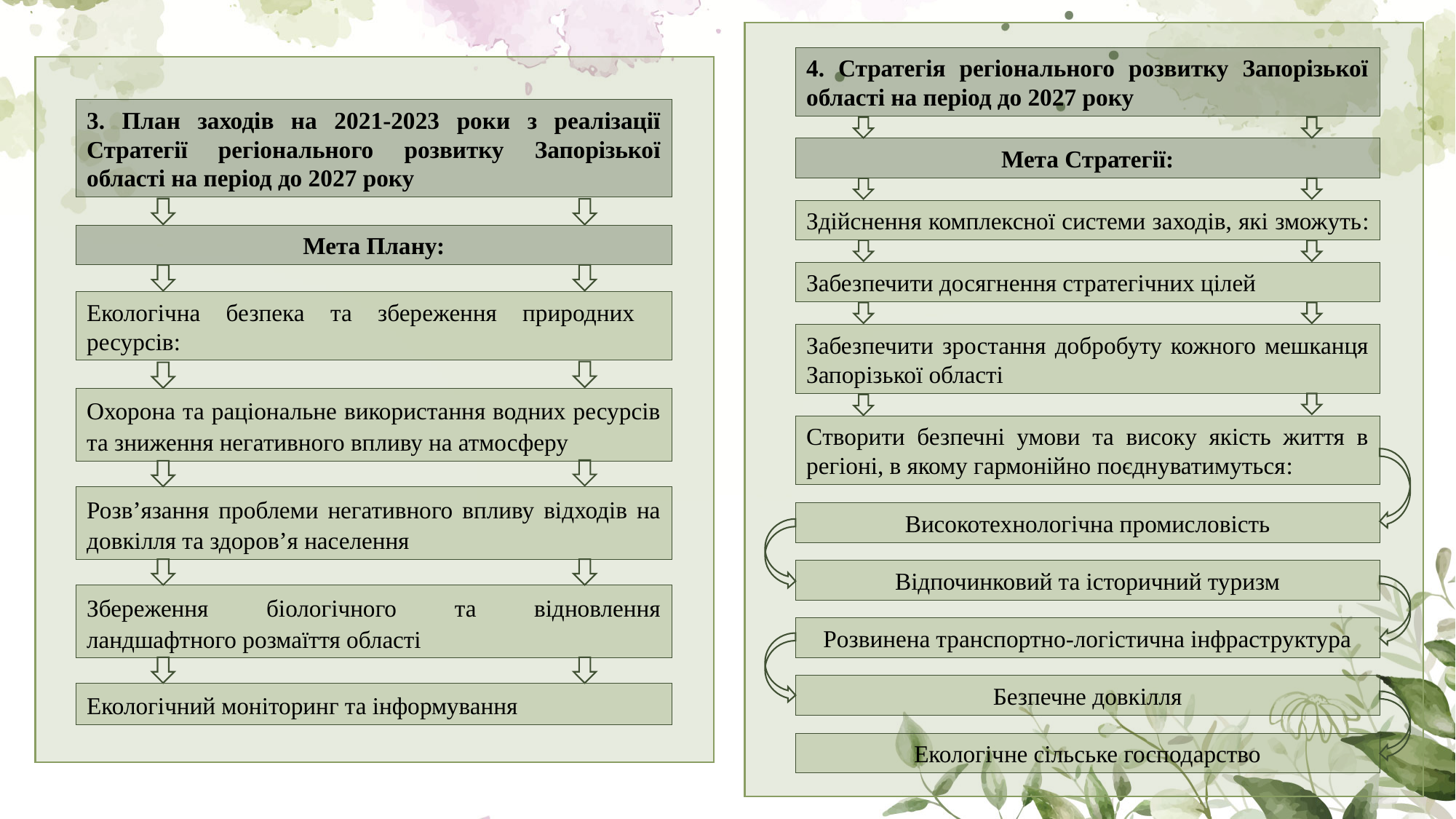

4. Стратегія регіонального розвитку Запорізької області на період до 2027 року

3. План заходів на 2021-2023 роки з реалізації Стратегії регіонального розвитку Запорізької області на період до 2027 року

Мета Стратегії:

Здійснення комплексної системи заходів, які зможуть:
Мета Плану:

Забезпечити досягнення стратегічних цілей

Екологічна безпека та збереження природних  ресурсів:

Забезпечити зростання добробуту кожного мешканця Запорізької області

Охорона та раціональне використання водних ресурсів та зниження негативного впливу на атмосферу

Створити безпечні умови та високу якість життя в регіоні, в якому гармонійно поєднуватимуться:

Розв’язання проблеми негативного впливу відходів на довкілля та здоров’я населення
Високотехнологічна промисловість

Відпочинковий та історичний туризм

Збереження біологічного та відновлення ландшафтного розмаїття області
Розвинена транспортно-логістична інфраструктура

Безпечне довкілля
Екологічний моніторинг та інформування

Екологічне сільське господарство